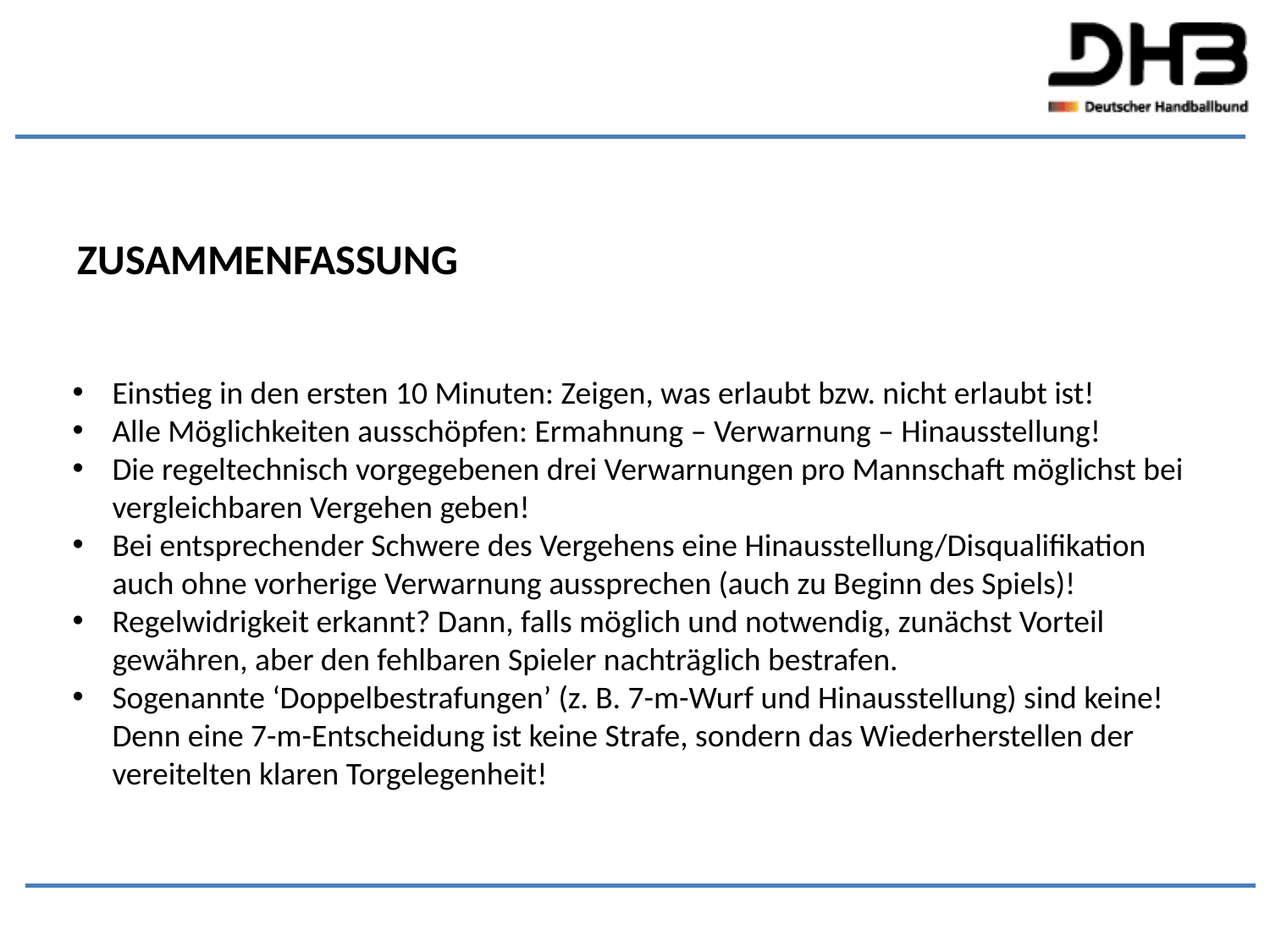

Zusammenfassung
Einstieg in den ersten 10 Minuten: Zeigen, was erlaubt bzw. nicht erlaubt ist!
Alle Möglichkeiten ausschöpfen: Ermahnung – Verwarnung – Hinausstellung!
Die regeltechnisch vorgegebenen drei Verwarnungen pro Mannschaft möglichst bei vergleichbaren Vergehen geben!
Bei entsprechender Schwere des Vergehens eine Hinausstellung/Disqualifikation auch ohne vorherige Verwarnung aussprechen (auch zu Beginn des Spiels)!
Regelwidrigkeit erkannt? Dann, falls möglich und notwendig, zunächst Vorteil gewähren, aber den fehlbaren Spieler nachträglich bestrafen.
Sogenannte ‘Doppelbestrafungen’ (z. B. 7-m-Wurf und Hinausstellung) sind keine! Denn eine 7-m-Entscheidung ist keine Strafe, sondern das Wiederherstellen der vereitelten klaren Torgelegenheit!